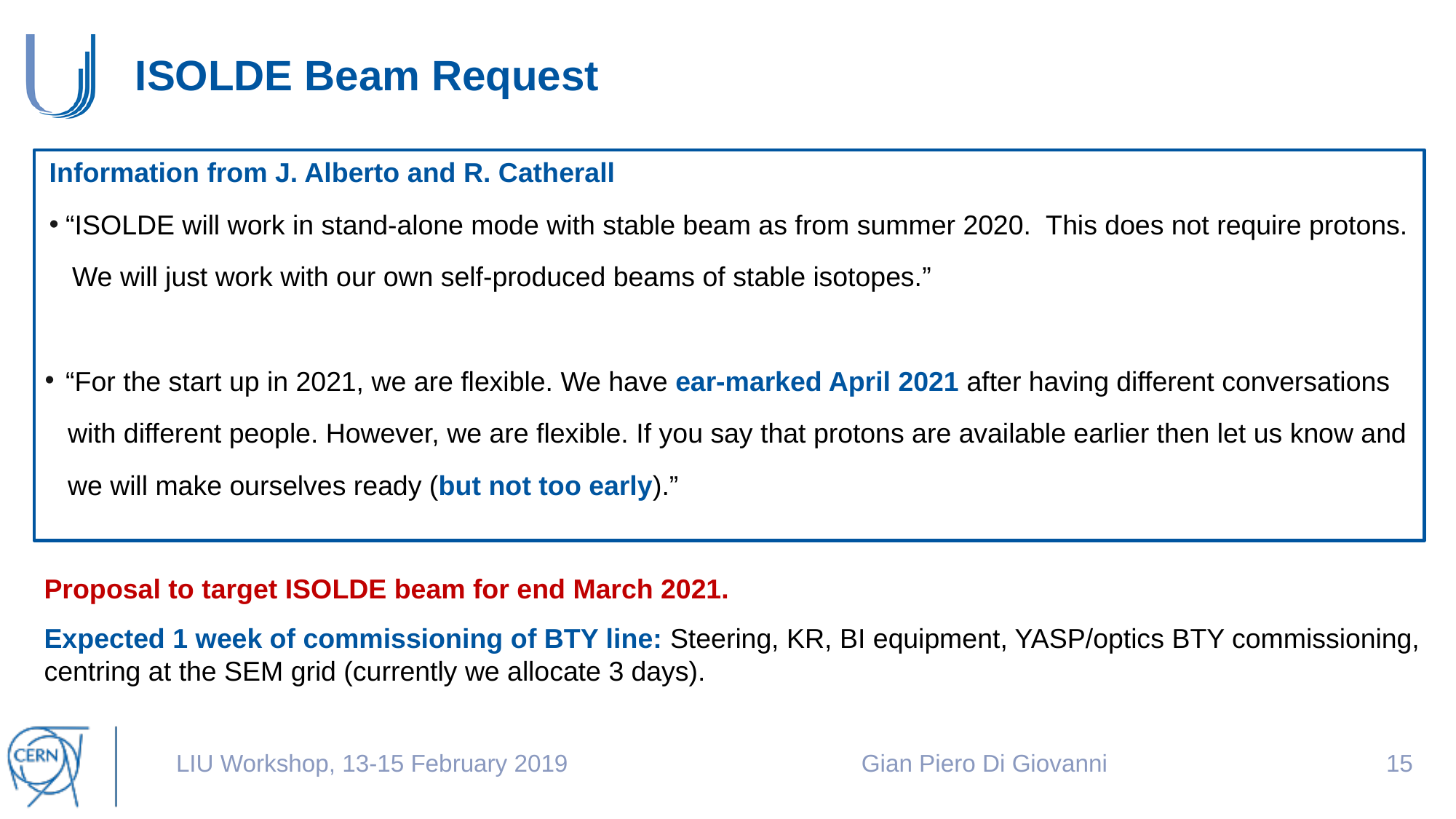

# ISOLDE Beam Request
Information from J. Alberto and R. Catherall
“ISOLDE will work in stand-alone mode with stable beam as from summer 2020.  This does not require protons.
   We will just work with our own self-produced beams of stable isotopes.”

“For the start up in 2021, we are flexible. We have ear-marked April 2021 after having different conversations
   with different people. However, we are flexible. If you say that protons are available earlier then let us know and
   we will make ourselves ready (but not too early).”
Proposal to target ISOLDE beam for end March 2021.

Expected 1 week of commissioning of BTY line: Steering, KR, BI equipment, YASP/optics BTY commissioning, centring at the SEM grid (currently we allocate 3 days).
LIU Workshop, 13-15 February 2019
Gian Piero Di Giovanni
15